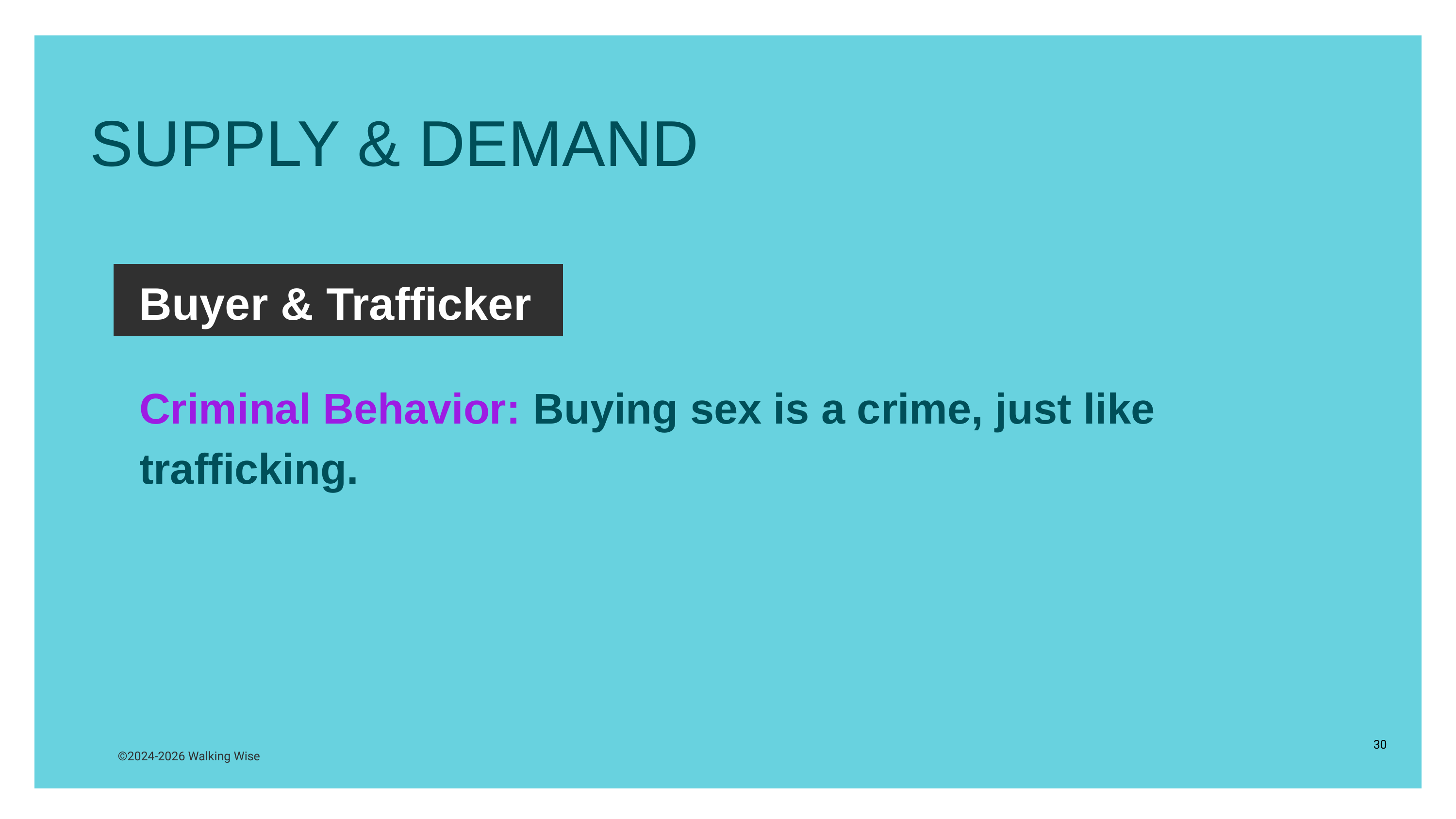

SUPPLY & DEMAND

Buyer & Trafficker
Criminal Behavior: Buying sex is a crime, just like trafficking.
30
©2024-2026 Walking Wise